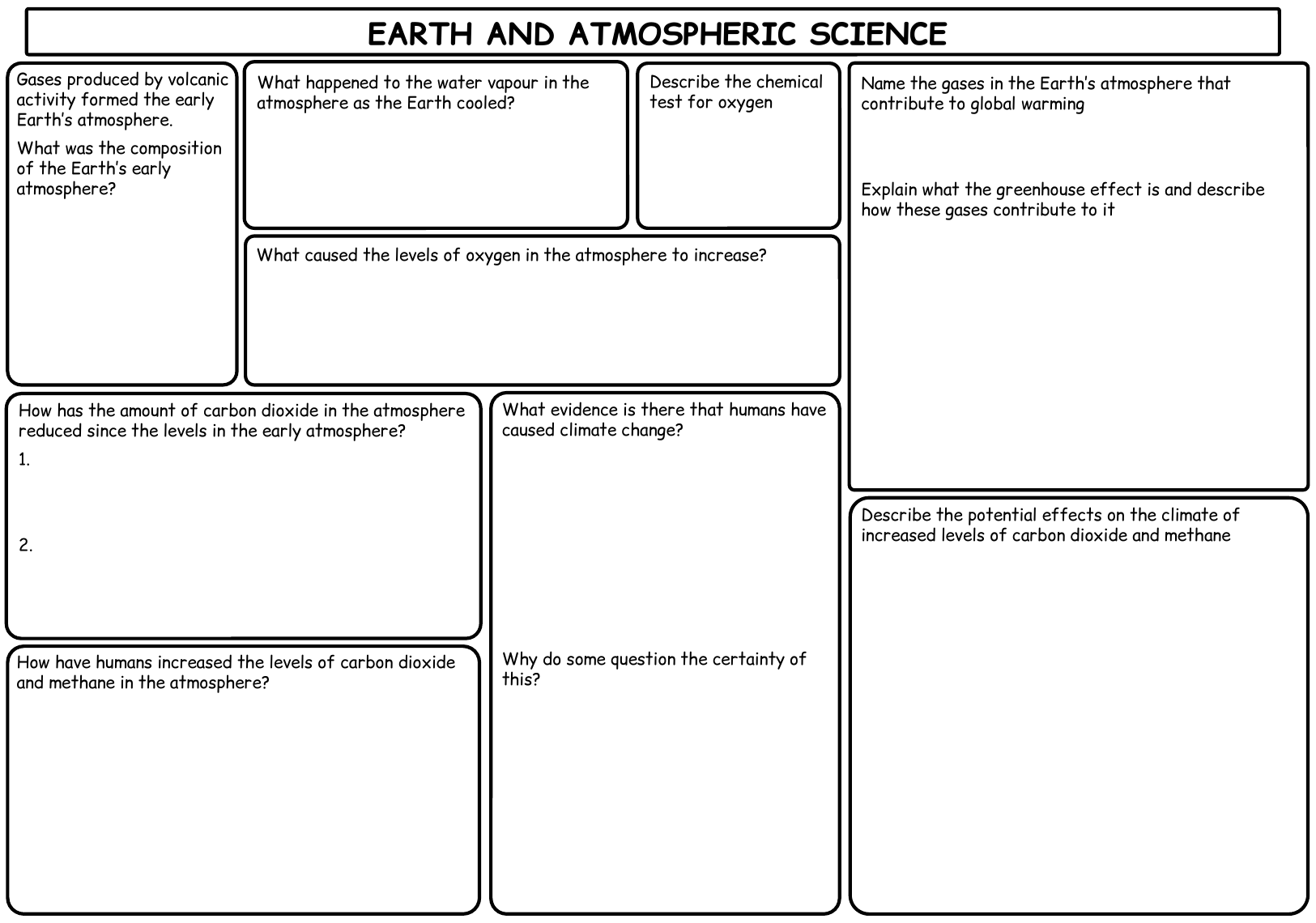

EARTH AND ATMOSPHERIC SCIENCE

Gases produced by volcanic activity formed the early Earth’s atmosphere.
What was the composition of the Earth’s early atmosphere?

Describe the chemical test for oxygen

What happened to the water vapour in the atmosphere as the Earth cooled?
Name the gases in the Earth’s atmosphere that contribute to global warming

Explain what the greenhouse effect is and describe how these gases contribute to it

What caused the levels of oxygen in the atmosphere to increase?
What evidence is there that humans have caused climate change?

Why do some question the certainty of this?

How has the amount of carbon dioxide in the atmosphere reduced since the levels in the early atmosphere?
1.

2.
Describe the potential effects on the climate of increased levels of carbon dioxide and methane

How have humans increased the levels of carbon dioxide and methane in the atmosphere?